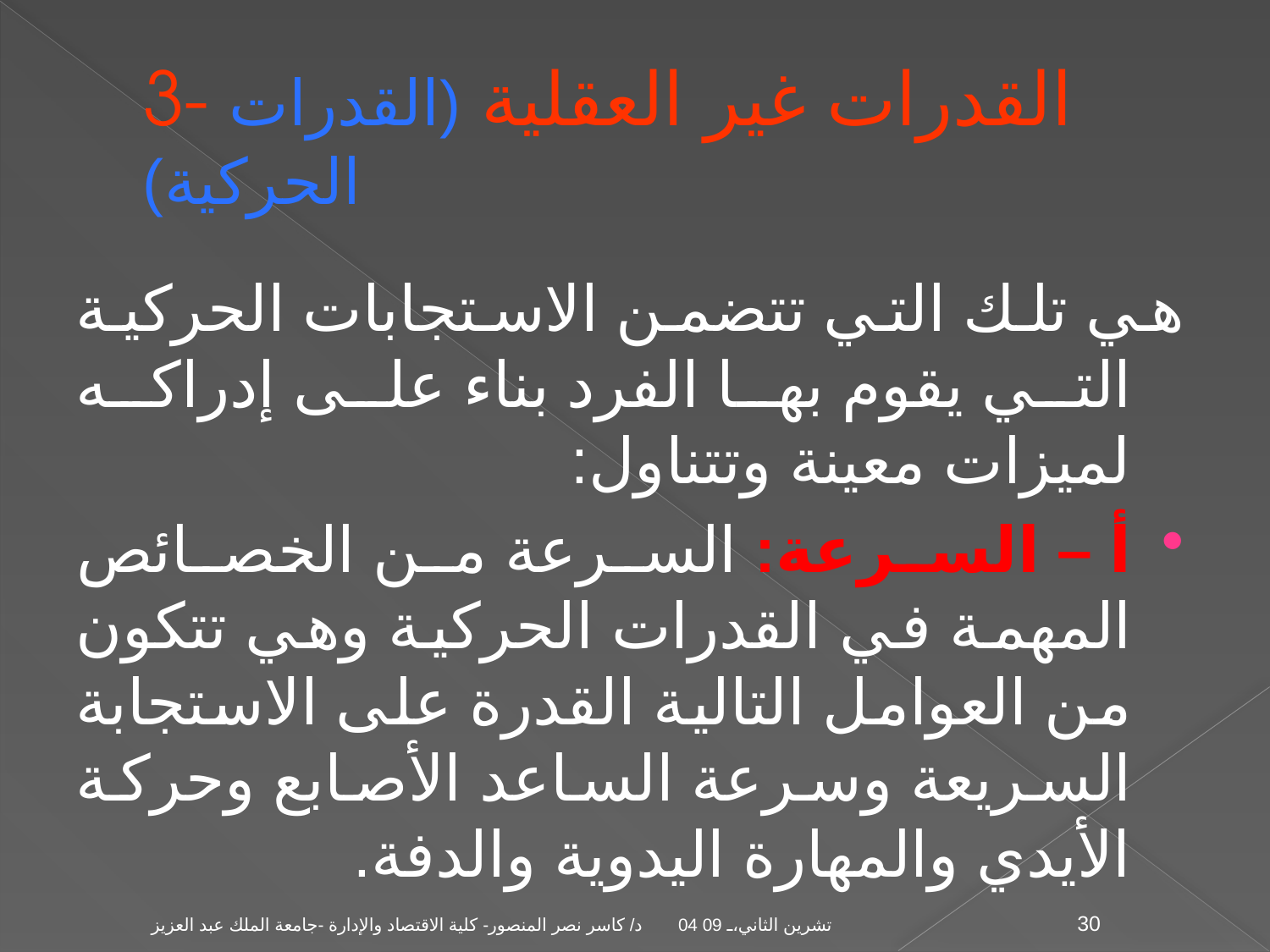

# 3- القدرات غير العقلية (القدرات الحركية)
هي تلك التي تتضمن الاستجابات الحركية التي يقوم بها الفرد بناء على إدراكه لميزات معينة وتتناول:
أ – السرعة: السرعة من الخصائص المهمة في القدرات الحركية وهي تتكون من العوامل التالية القدرة على الاستجابة السريعة وسرعة الساعد الأصابع وحركة الأيدي والمهارة اليدوية والدفة.

04 تشرين الثاني، 09
د/ كاسر نصر المنصور- كلية الاقتصاد والإدارة -جامعة الملك عبد العزيز
30